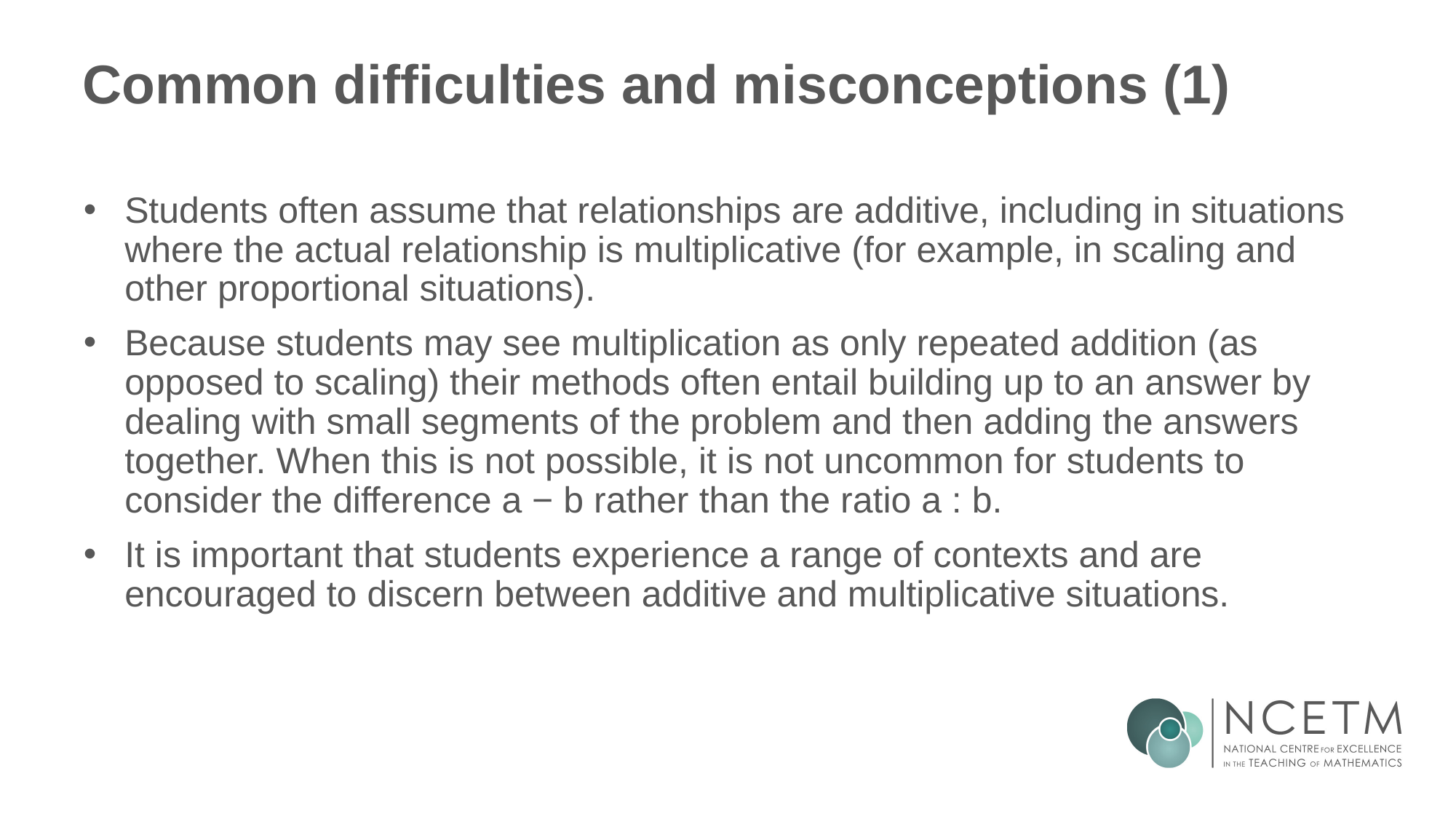

# Common difficulties and misconceptions (1)
Students often assume that relationships are additive, including in situations where the actual relationship is multiplicative (for example, in scaling and other proportional situations).
Because students may see multiplication as only repeated addition (as opposed to scaling) their methods often entail building up to an answer by dealing with small segments of the problem and then adding the answers together. When this is not possible, it is not uncommon for students to consider the difference a − b rather than the ratio a : b.
It is important that students experience a range of contexts and are encouraged to discern between additive and multiplicative situations.